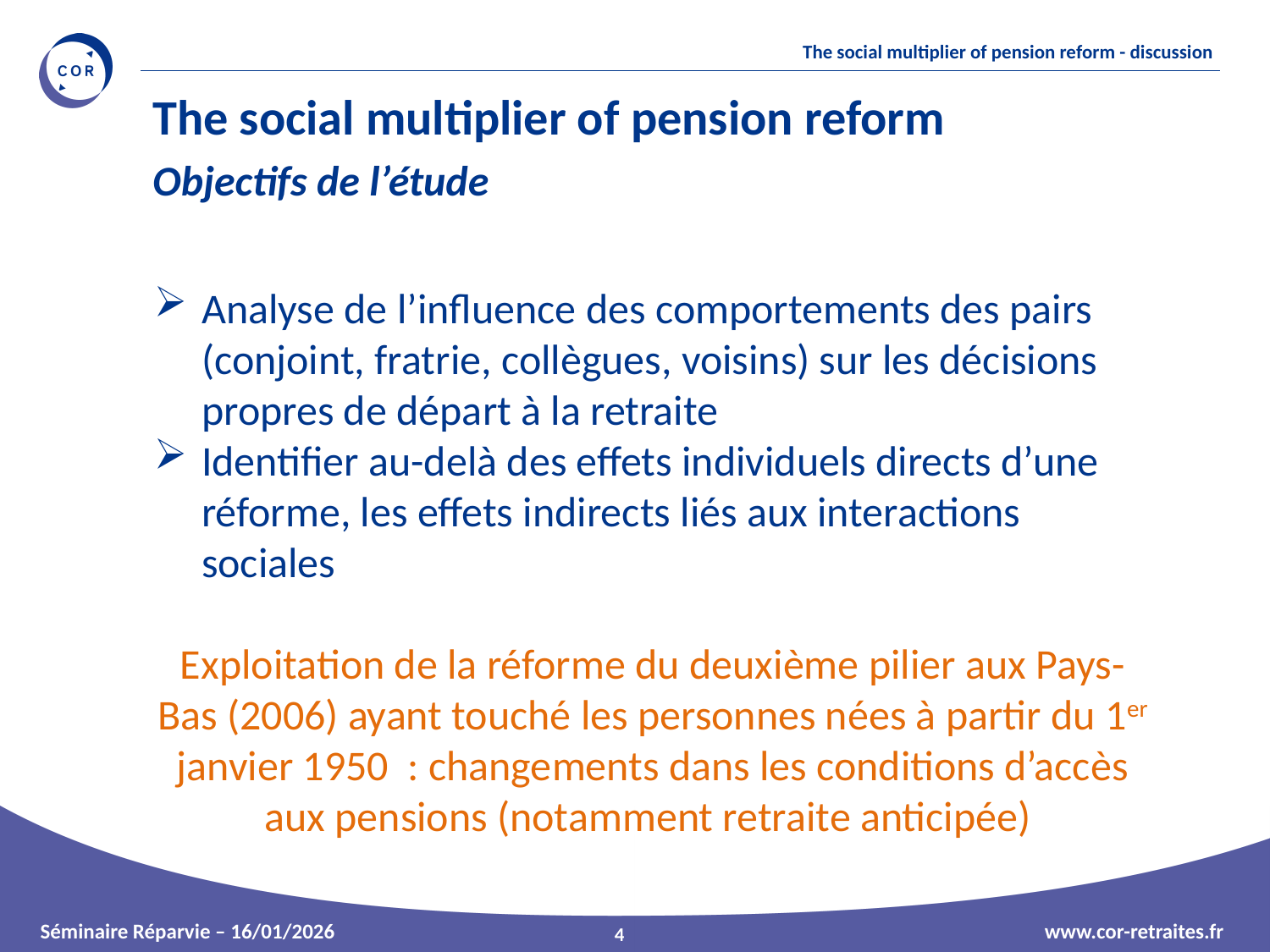

The social multiplier of pension reform
Objectifs de l’étude

Analyse de l’influence des comportements des pairs (conjoint, fratrie, collègues, voisins) sur les décisions propres de départ à la retraite
Identifier au-delà des effets individuels directs d’une réforme, les effets indirects liés aux interactions sociales

Exploitation de la réforme du deuxième pilier aux Pays-Bas (2006) ayant touché les personnes nées à partir du 1er janvier 1950  : changements dans les conditions d’accès aux pensions (notamment retraite anticipée)